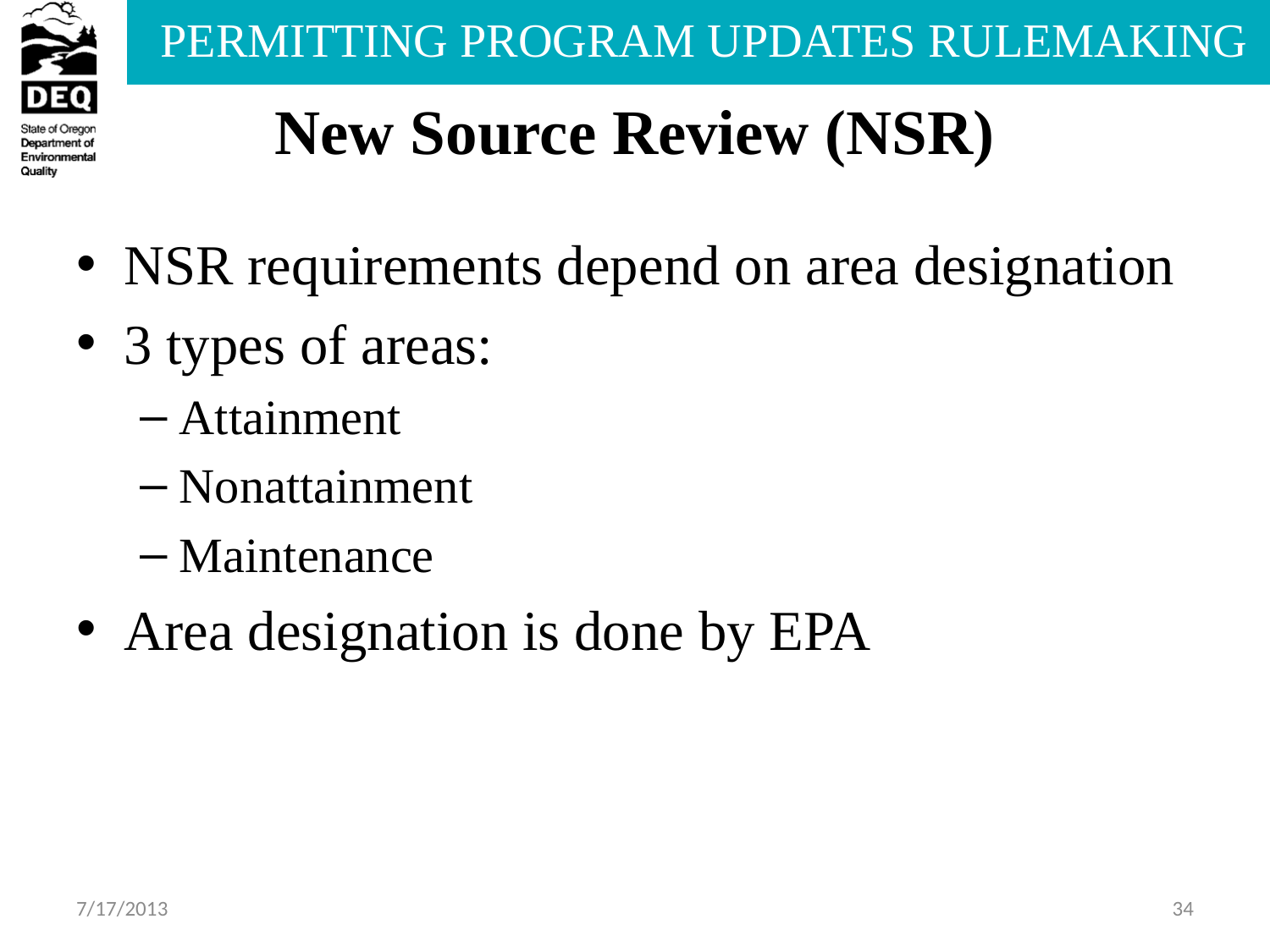

# New Source Review (NSR)
NSR requirements depend on area designation
3 types of areas:
Attainment
Nonattainment
Maintenance
Area designation is done by EPA
7/17/2013
34